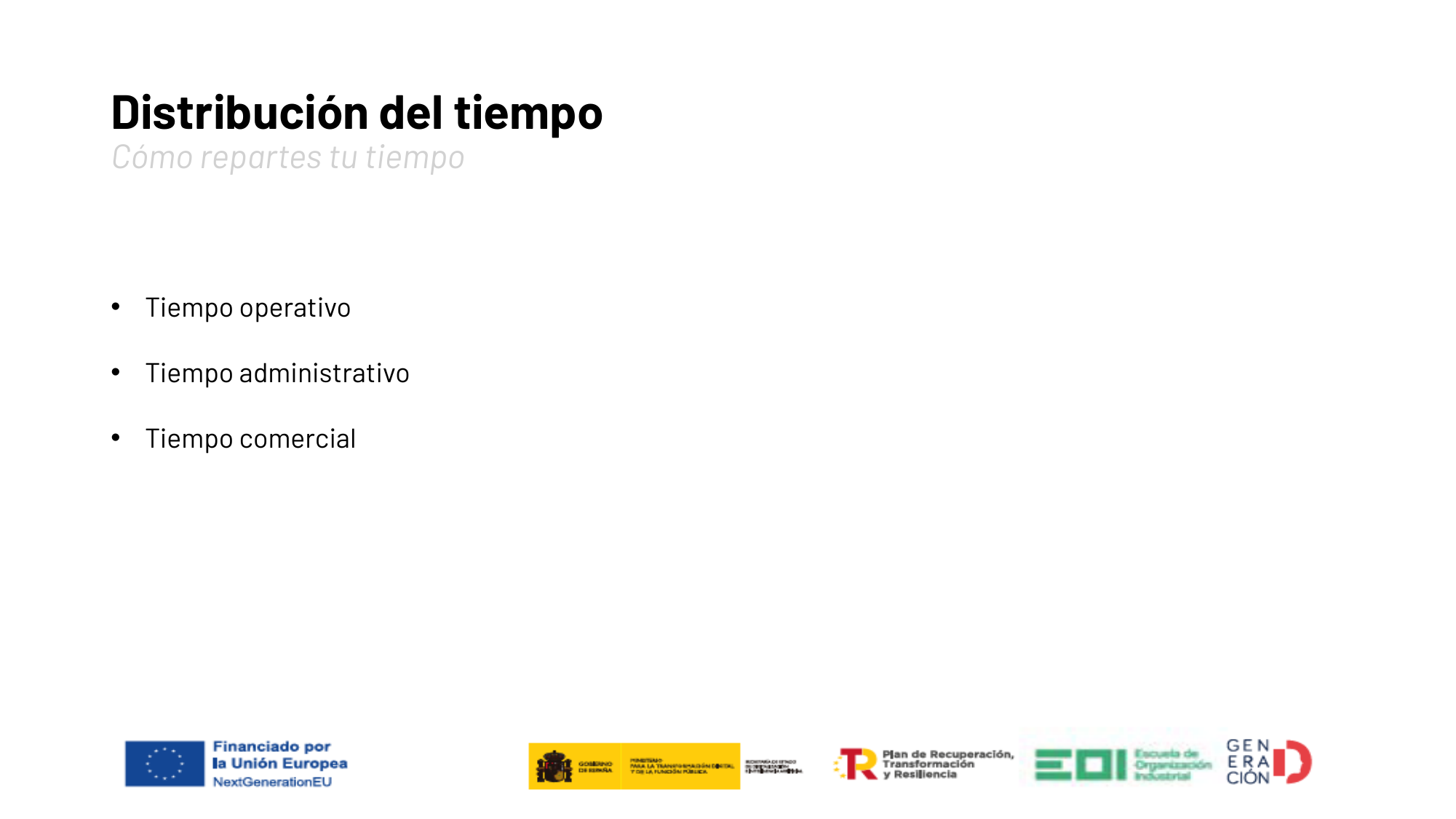

# Distribución del tiempo Cómo repartes tu tiempo
Tiempo operativo

Tiempo administrativo

Tiempo comercial